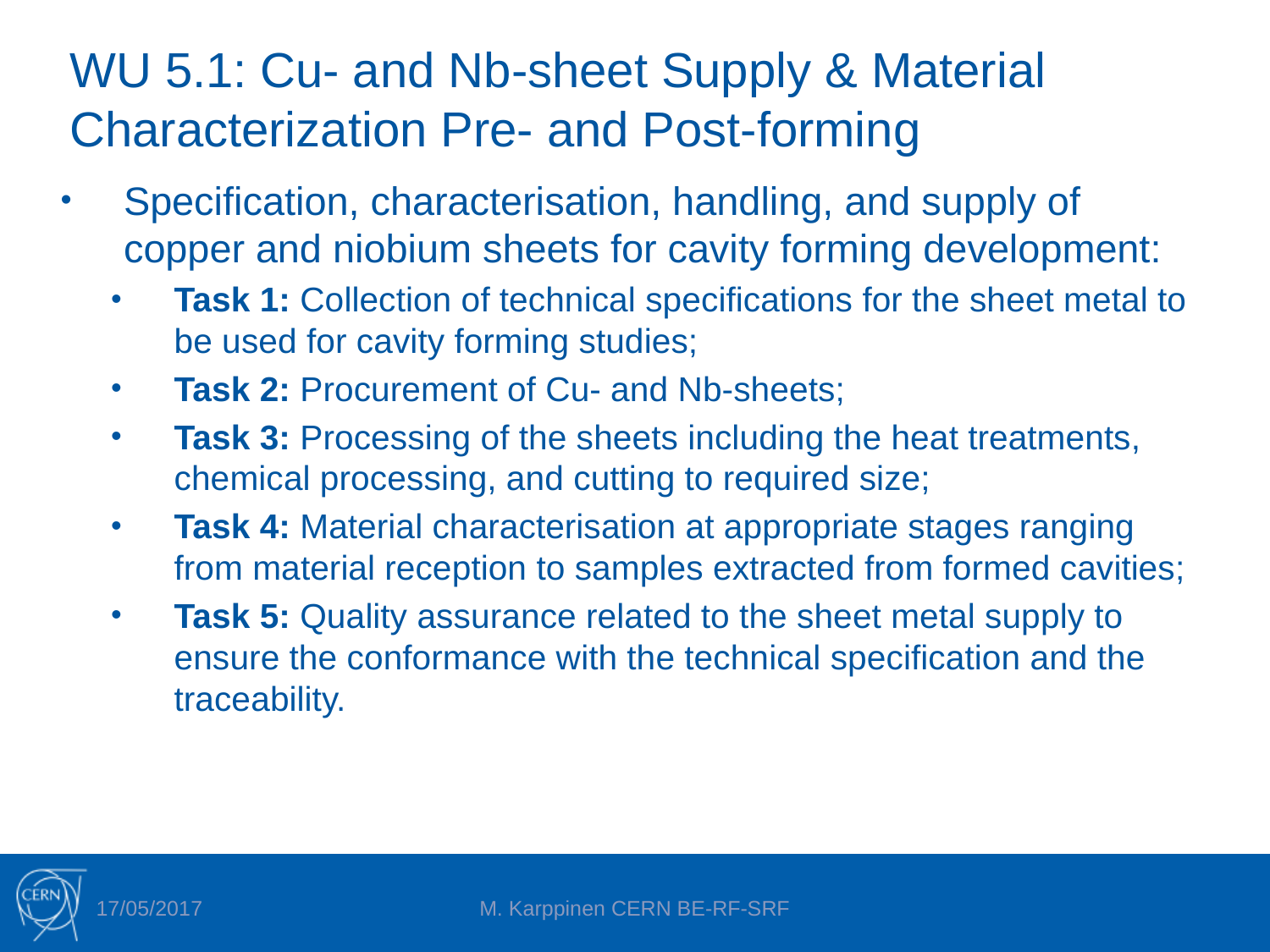

# WU 5.1: Cu- and Nb-sheet Supply & Material Characterization Pre- and Post-forming
Specification, characterisation, handling, and supply of copper and niobium sheets for cavity forming development:
Task 1: Collection of technical specifications for the sheet metal to be used for cavity forming studies;
Task 2: Procurement of Cu- and Nb-sheets;
Task 3: Processing of the sheets including the heat treatments, chemical processing, and cutting to required size;
Task 4: Material characterisation at appropriate stages ranging from material reception to samples extracted from formed cavities;
Task 5: Quality assurance related to the sheet metal supply to ensure the conformance with the technical specification and the traceability.

17/05/2017
M. Karppinen CERN BE-RF-SRF